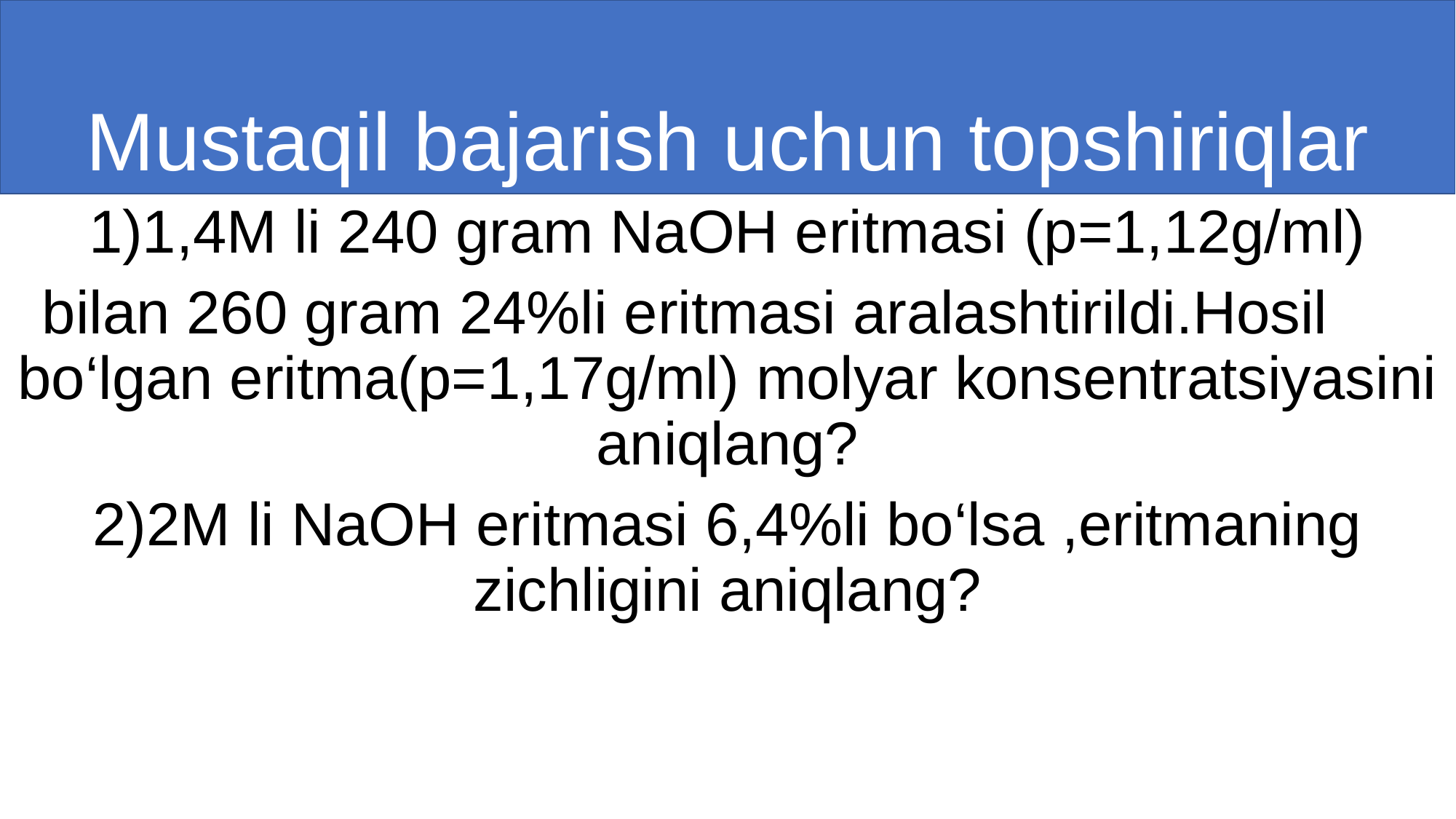

# Mustaqil bajarish uchun topshiriqlar
1)1,4M li 240 gram NaOH eritmasi (p=1,12g/ml)
bilan 260 gram 24%li eritmasi aralashtirildi.Hosil      bo‘lgan eritma(p=1,17g/ml) molyar konsentratsiyasini aniqlang?
2)2M li NaOH eritmasi 6,4%li bo‘lsa ,eritmaning zichligini aniqlang?